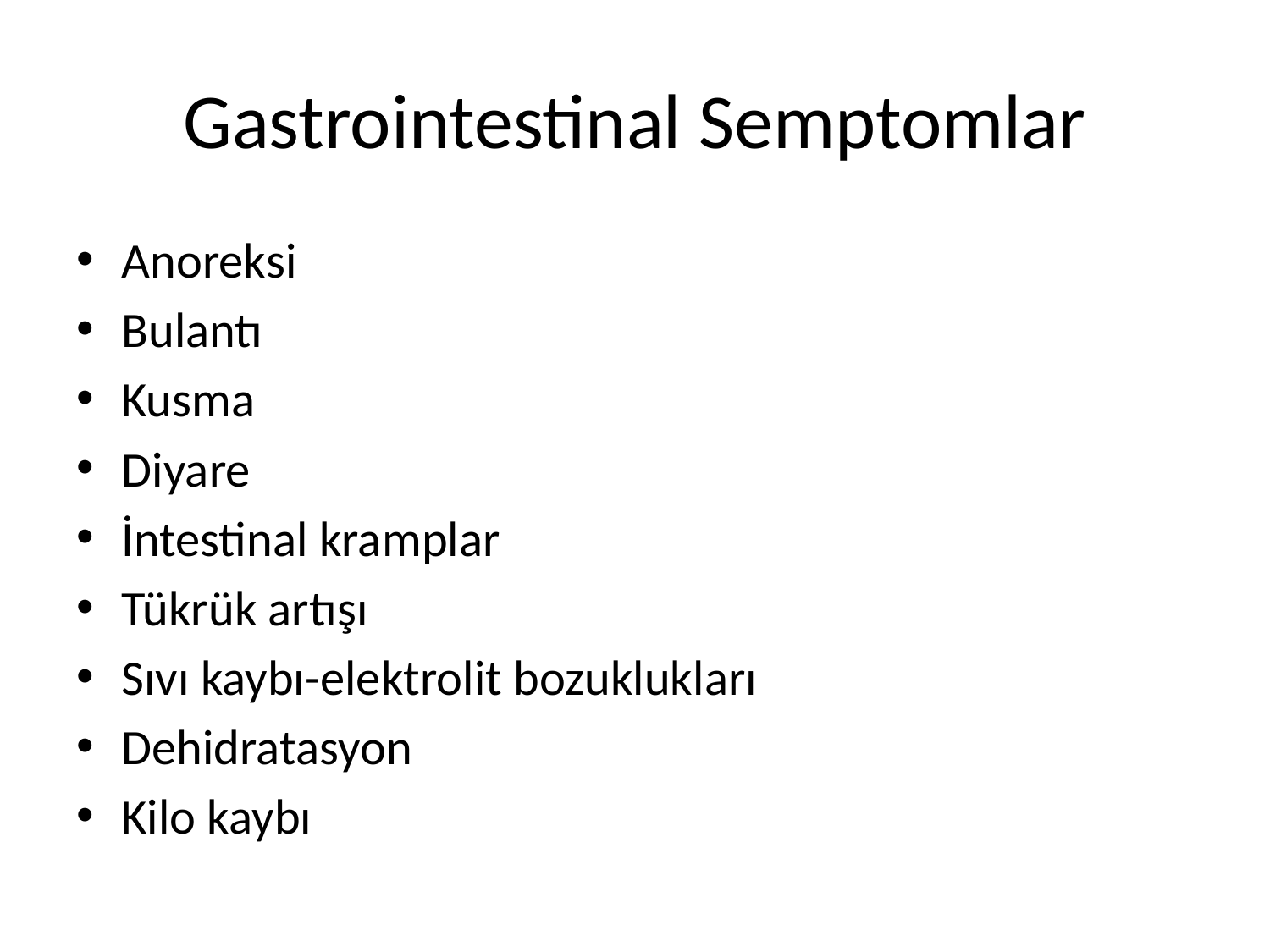

# Gastrointestinal Semptomlar
Anoreksi
Bulantı
Kusma
Diyare
İntestinal kramplar
Tükrük artışı
Sıvı kaybı-elektrolit bozuklukları
Dehidratasyon
Kilo kaybı